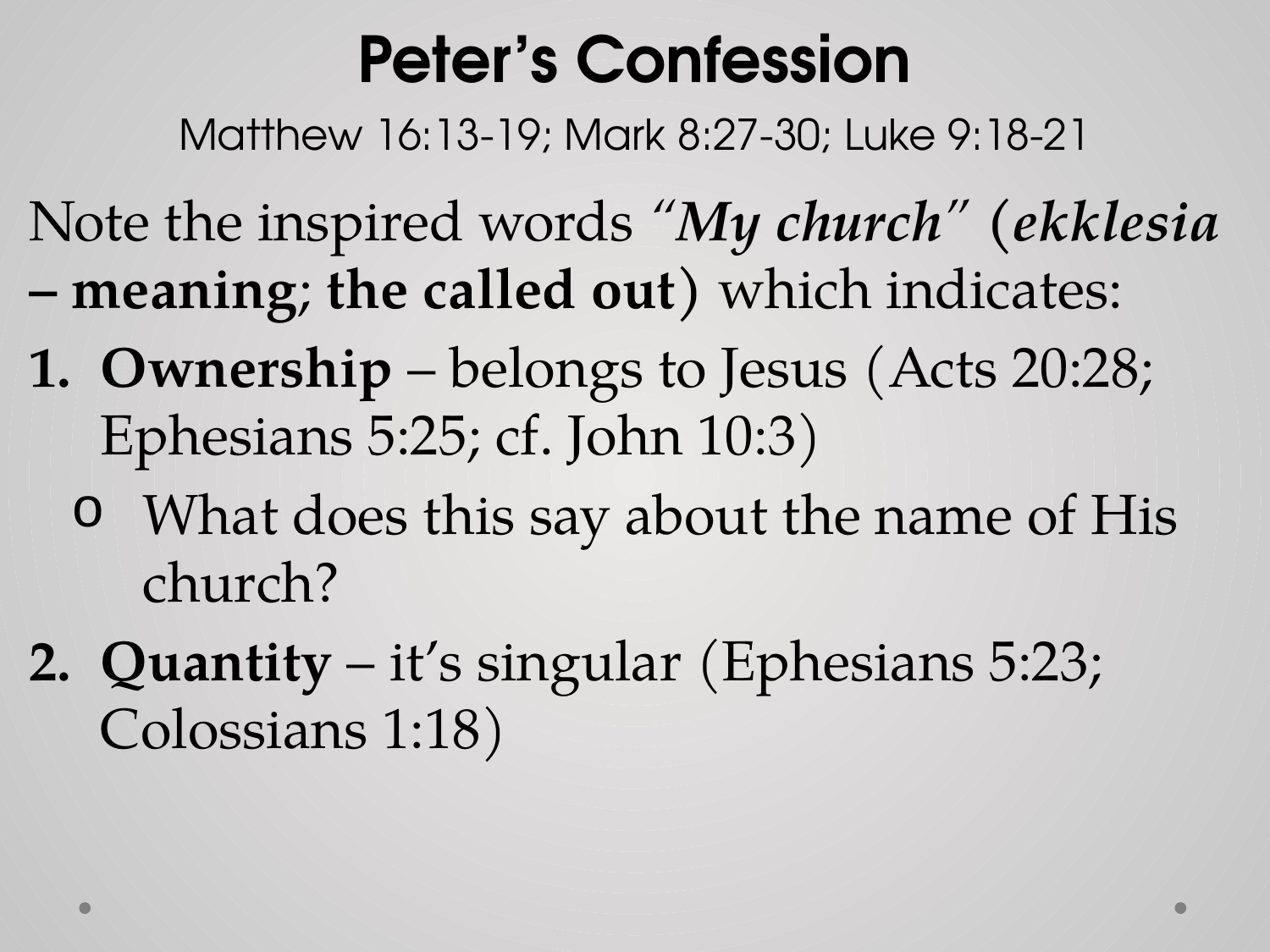

# Peter’s Confession Matthew 16:13-19; Mark 8:27-30; Luke 9:18-21
Note the inspired words “My church” (ekklesia – meaning; the called out) which indicates:
Ownership – belongs to Jesus (Acts 20:28;
Ephesians 5:25; cf. John 10:3)
What does this say about the name of His church?
Quantity – it’s singular (Ephesians 5:23;
Colossians 1:18)